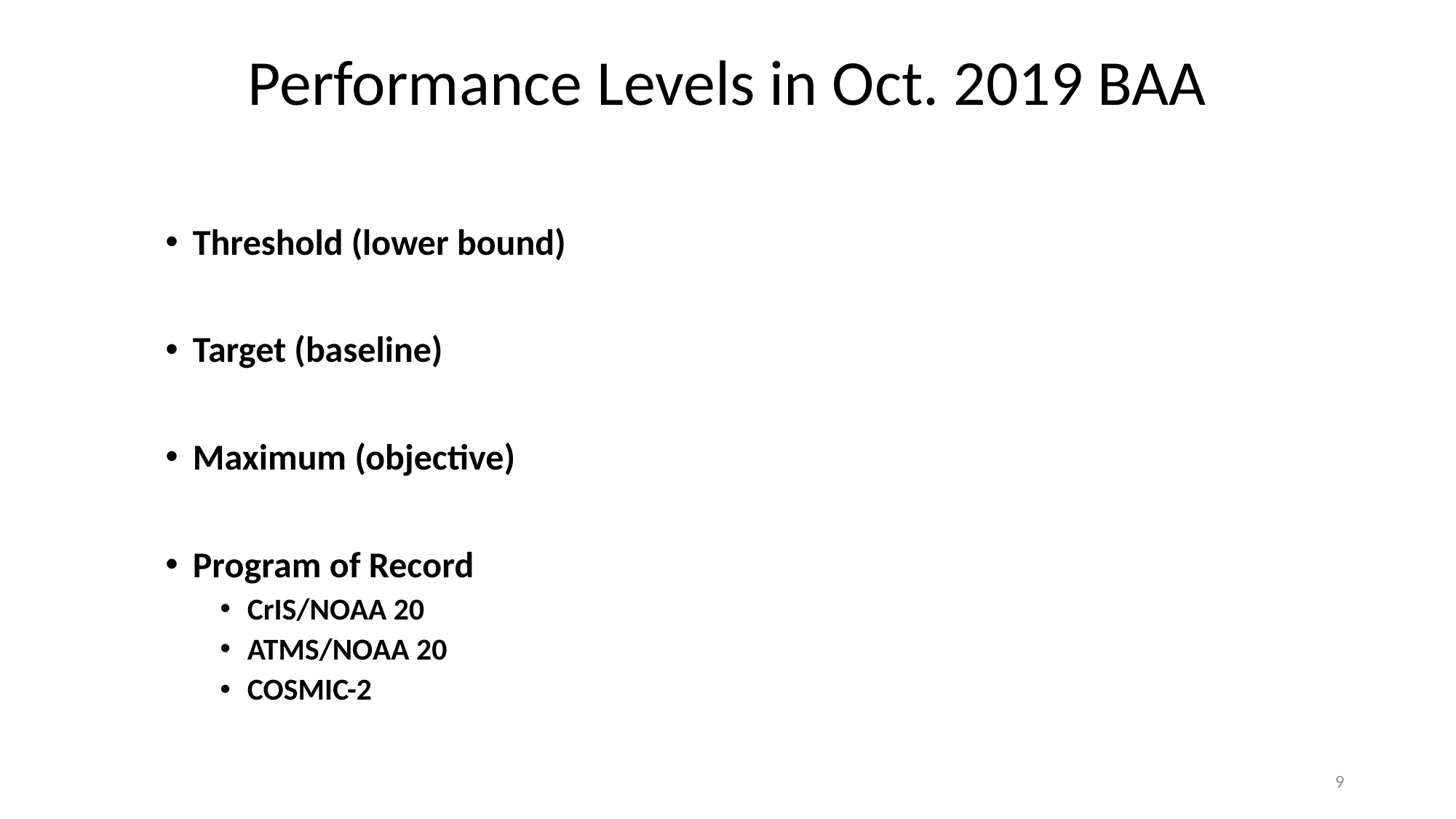

# Performance Levels in Oct. 2019 BAA
Threshold (lower bound)

Target (baseline)

Maximum (objective)

Program of Record
CrIS/NOAA 20
ATMS/NOAA 20
COSMIC-2
9